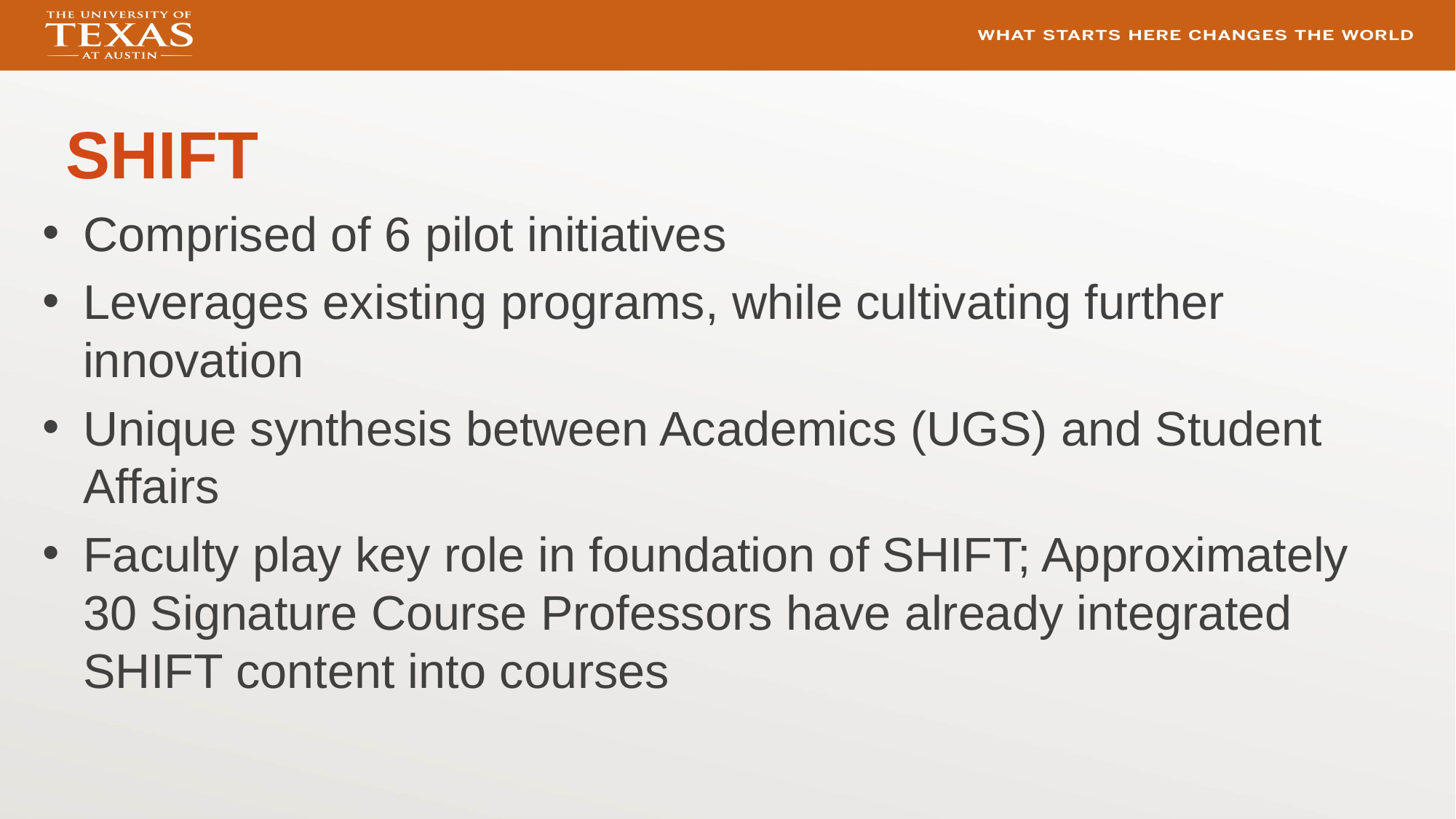

# SHIFT
Comprised of 6 pilot initiatives
Leverages existing programs, while cultivating further innovation
Unique synthesis between Academics (UGS) and Student Affairs
Faculty play key role in foundation of SHIFT; Approximately 30 Signature Course Professors have already integrated SHIFT content into courses